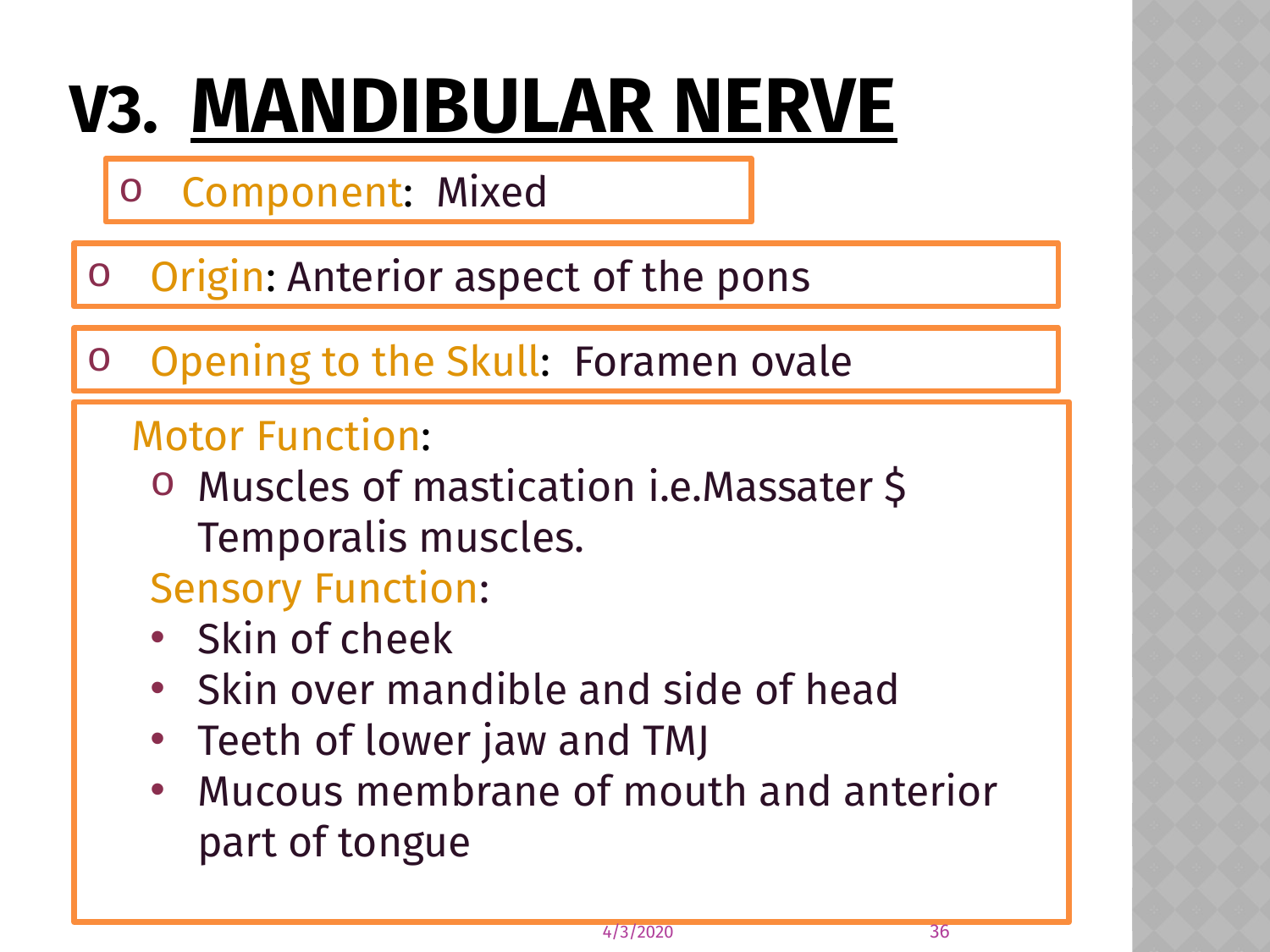

# V3.  Mandibular Nerve
Component:  Mixed
Origin: Anterior aspect of the pons
Opening to the Skull:  Foramen ovale
    Motor Function:
Muscles of mastication i.e.Massater $ Temporalis muscles.
Sensory Function:
Skin of cheek
Skin over mandible and side of head
Teeth of lower jaw and TMJ
Mucous membrane of mouth and anterior part of tongue

36
4/3/2020